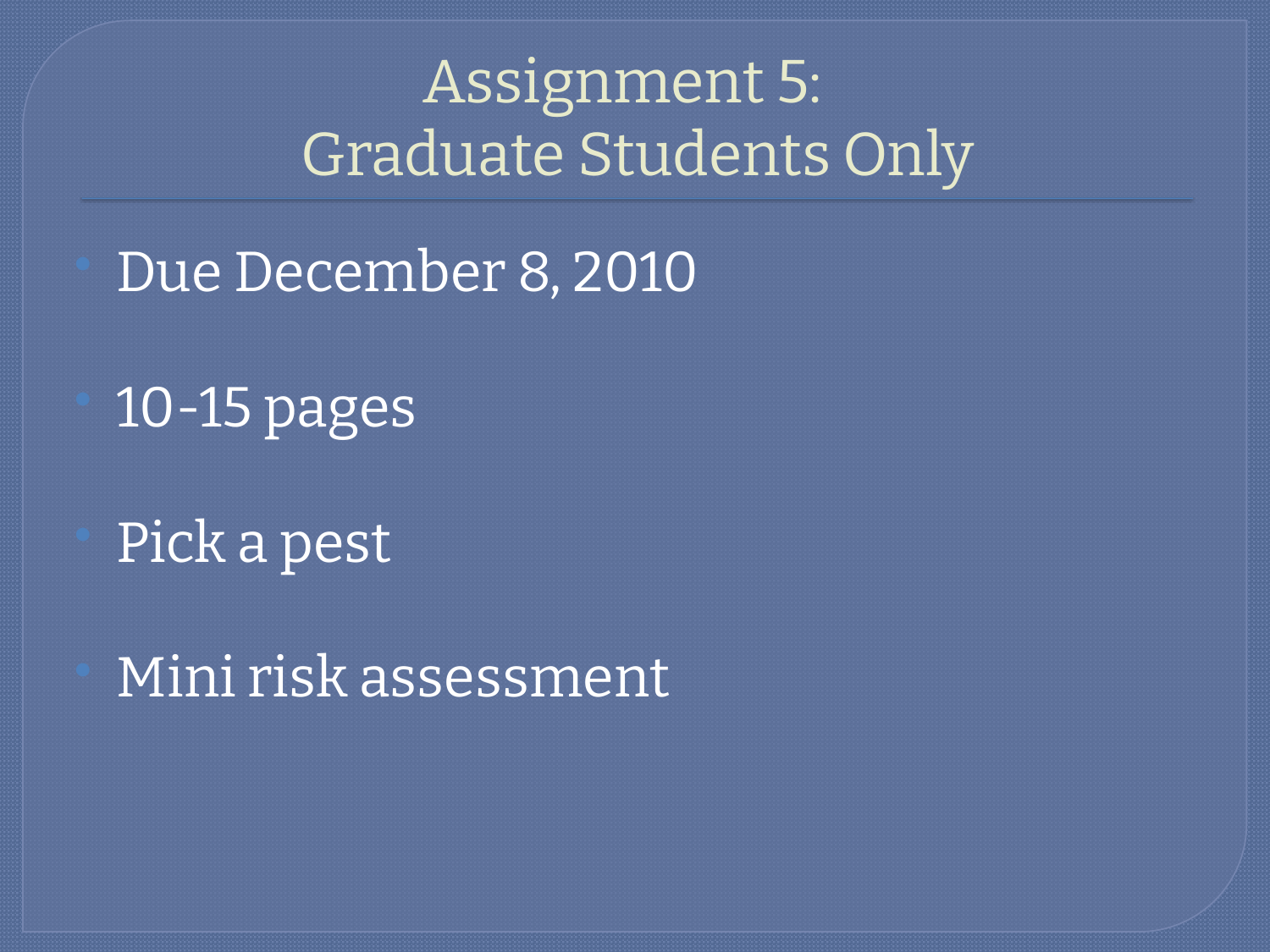

# Assignment 5: Graduate Students Only
Due December 8, 2010

10-15 pages

Pick a pest

Mini risk assessment